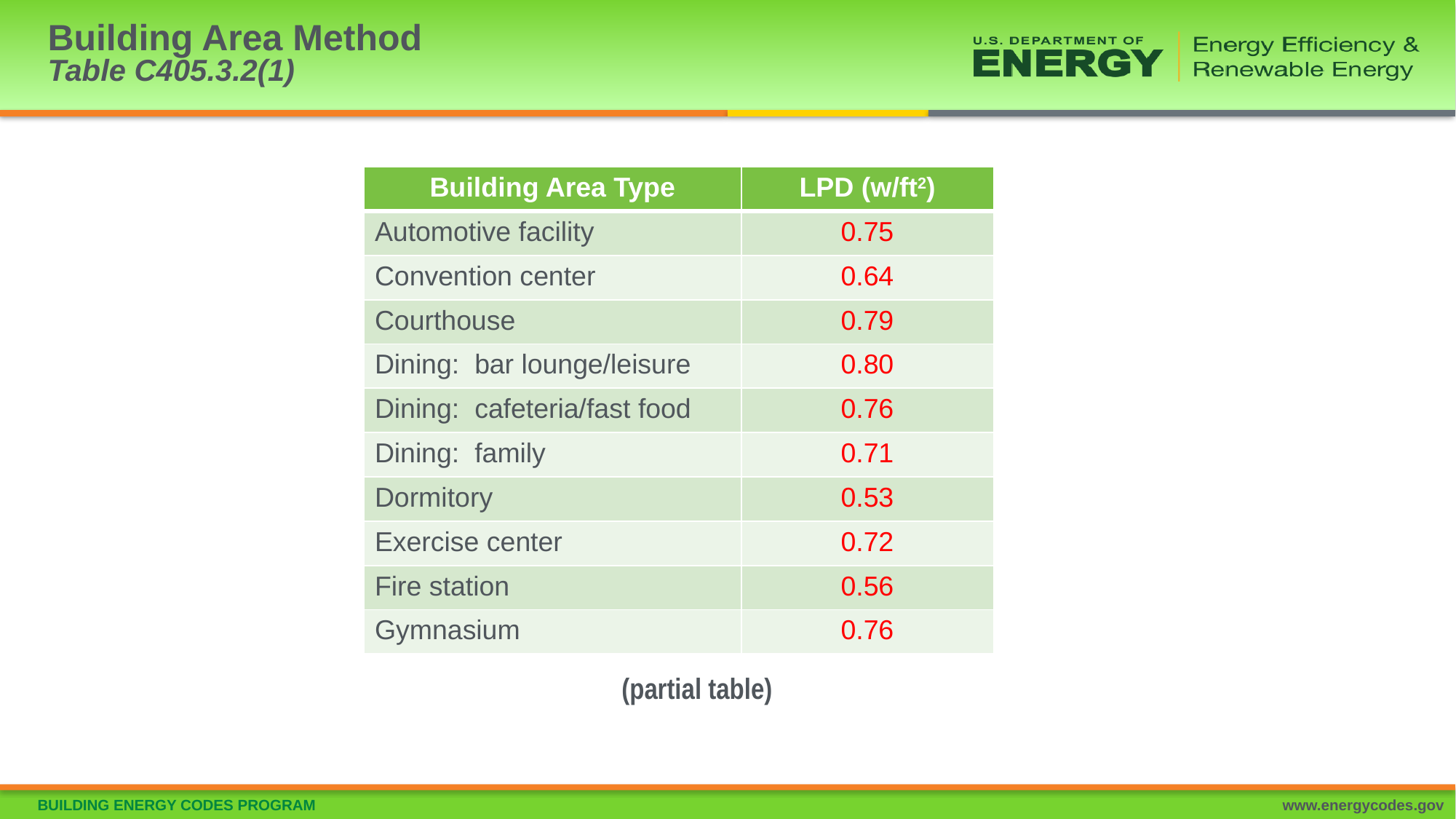

# Building Area Method Table C405.3.2(1)
| Building Area Type | LPD (w/ft2) |
| --- | --- |
| Automotive facility | 0.75 |
| Convention center | 0.64 |
| Courthouse | 0.79 |
| Dining: bar lounge/leisure | 0.80 |
| Dining: cafeteria/fast food | 0.76 |
| Dining: family | 0.71 |
| Dormitory | 0.53 |
| Exercise center | 0.72 |
| Fire station | 0.56 |
| Gymnasium | 0.76 |
(partial table)